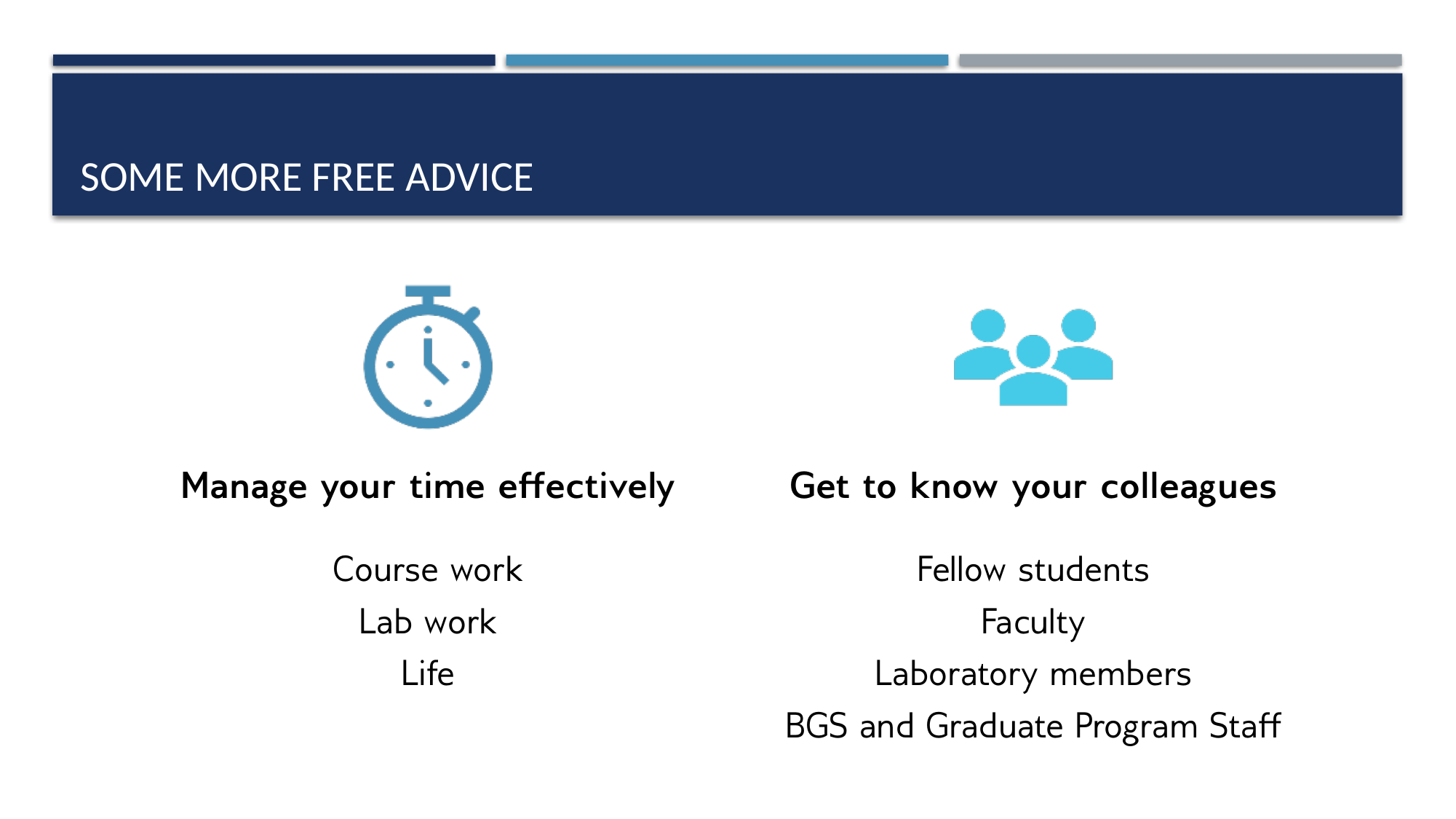

# Some More Free Advice
Manage your time effectively
Course work
Lab work
Life
Get to know your colleagues
Fellow students
Faculty
Laboratory members
BGS and Graduate Program Staff